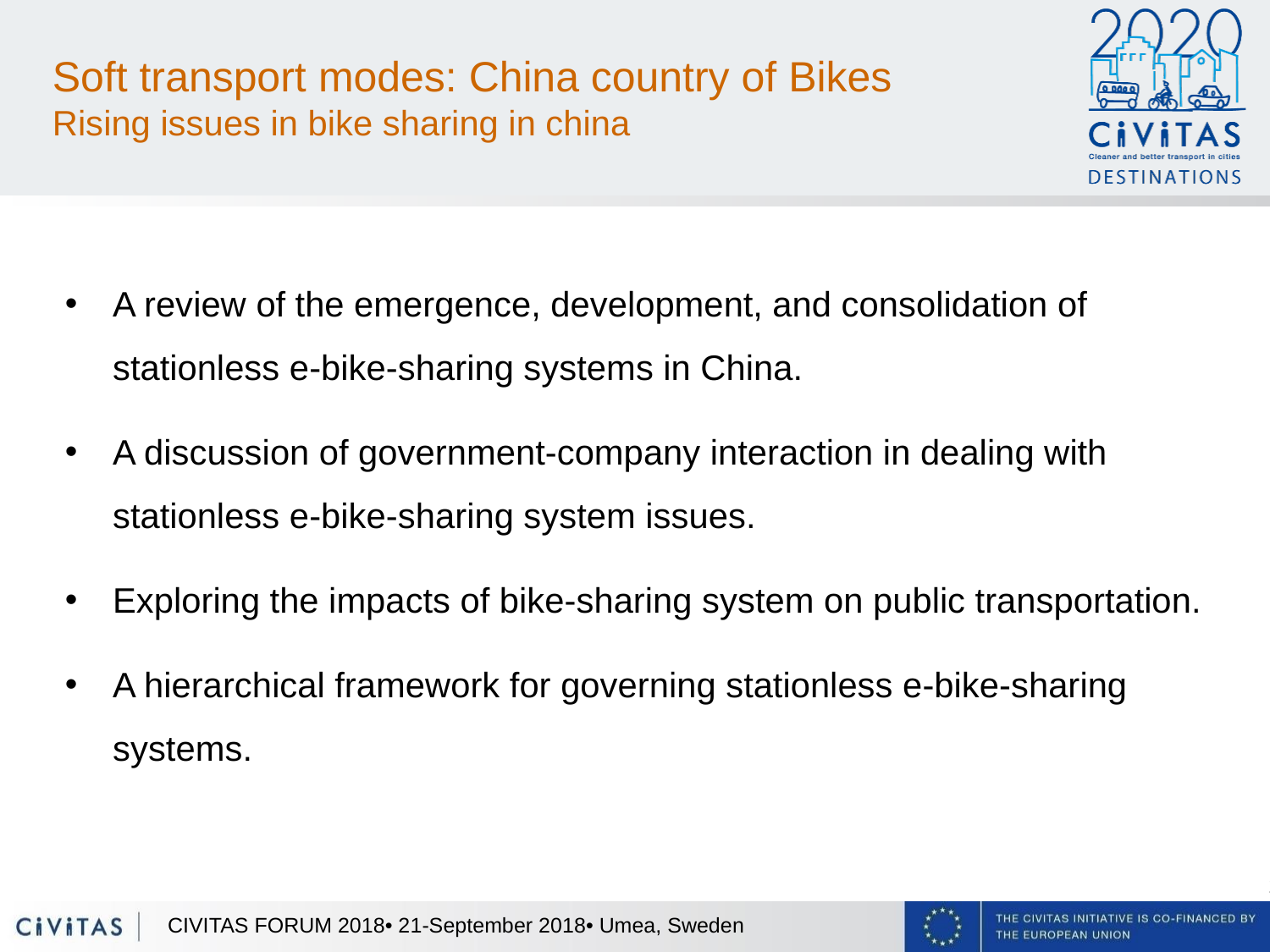

# Soft transport modes: China country of Bikes Rising issues in bike sharing in china

A review of the emergence, development, and consolidation of stationless e-bike-sharing systems in China.
A discussion of government-company interaction in dealing with stationless e-bike-sharing system issues.
Exploring the impacts of bike-sharing system on public transportation.
A hierarchical framework for governing stationless e-bike-sharing systems.
CIVITAS FORUM 2018• 21-September 2018• Umea, Sweden